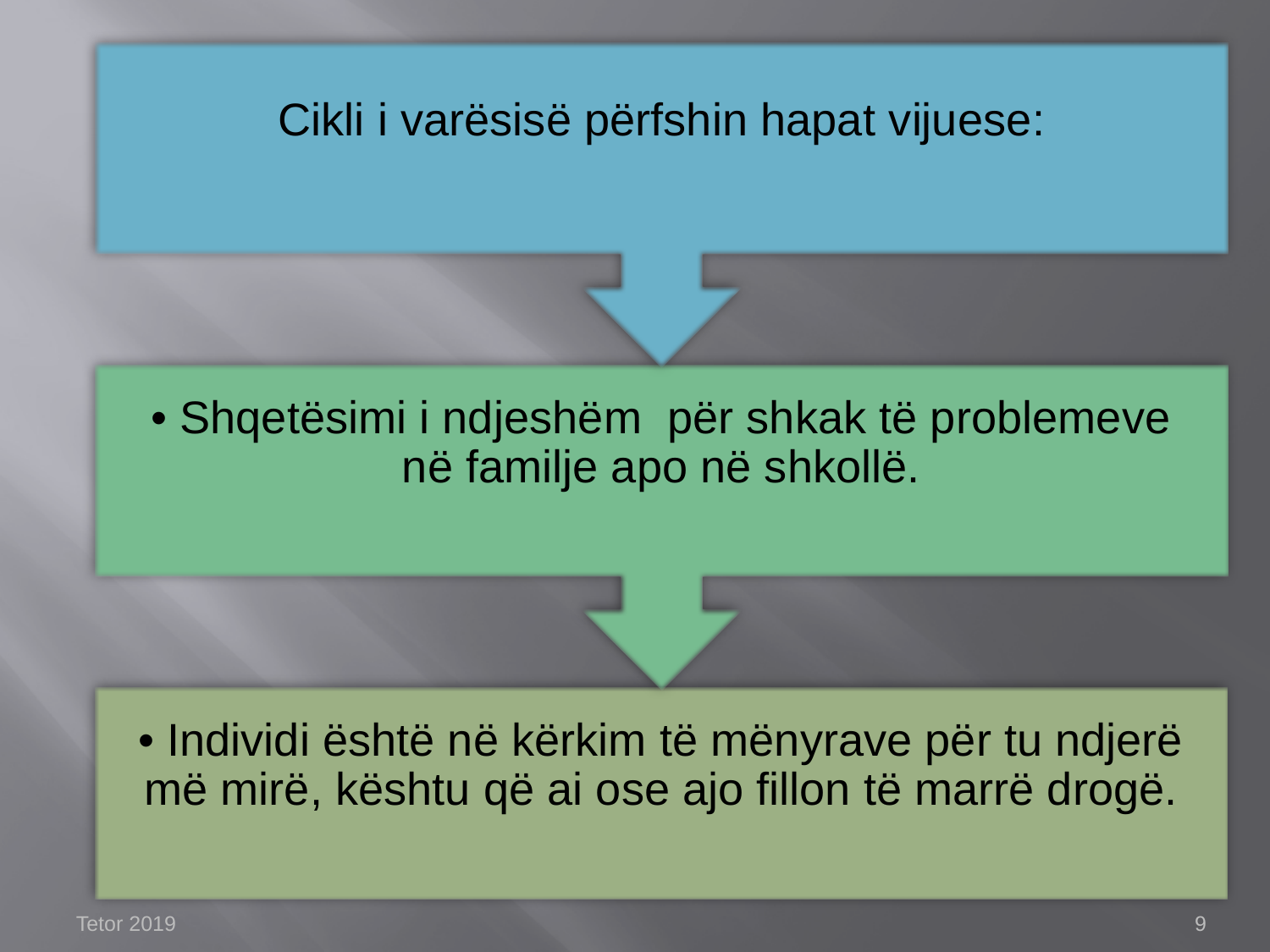

• Individi është në kërkim të mënyrave për tu ndjerë më mirë, kështu që ai ose ajo fillon të marrë drogë.
• Shqetësimi i ndjeshëm  për shkak të problemeve në familje apo në shkollë.
Cikli i varësisë përfshin hapat vijuese:
Tetor 2019
9